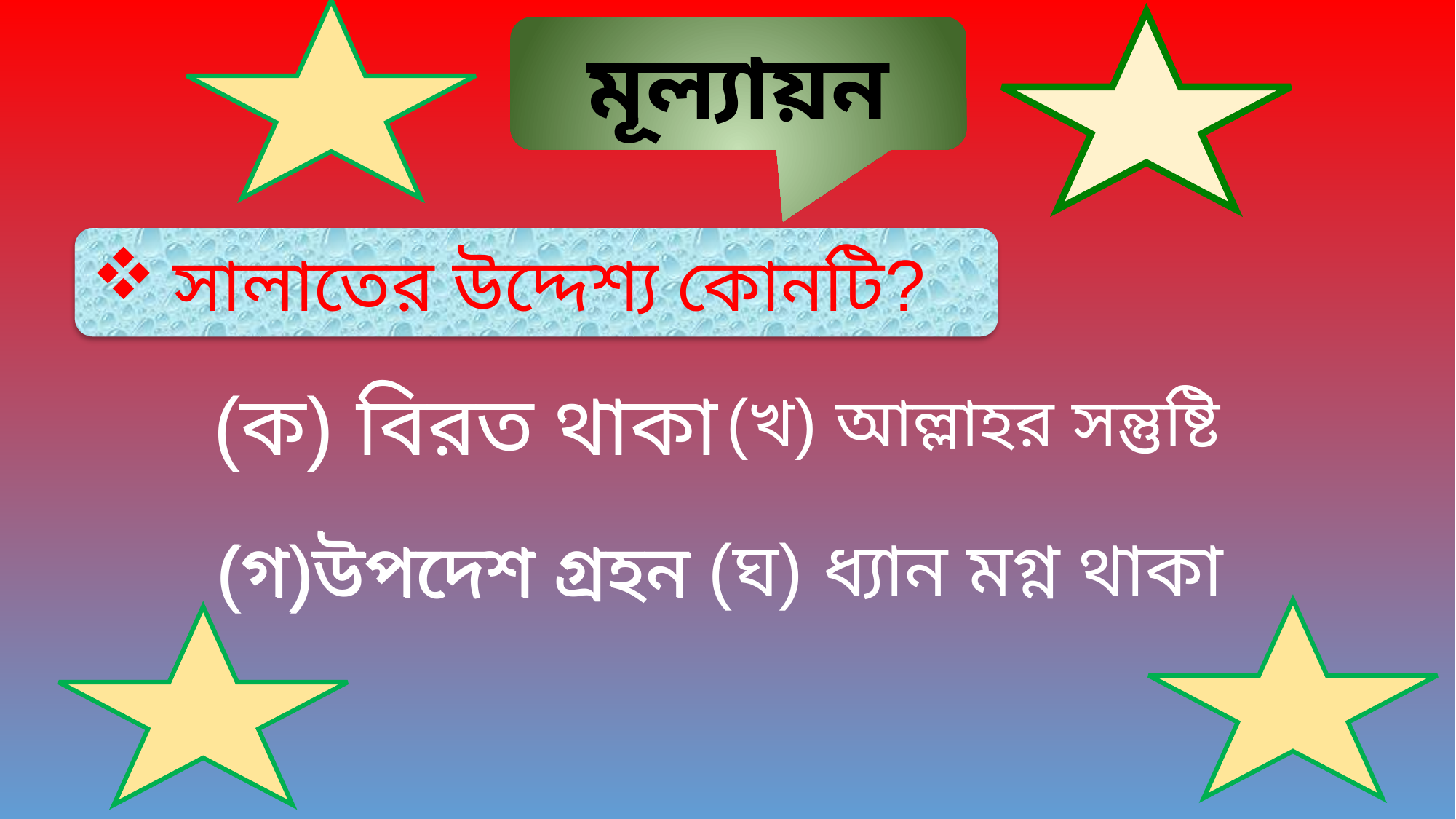

মূল্যায়ন
সালাতের উদ্দেশ্য কোনটি?
(ক) বিরত থাকা
(খ) আল্লাহর সন্তুষ্টি
(ঘ) ধ্যান মগ্ন থাকা
(গ)উপদেশ গ্রহন
(গ)উপদেশ গ্রহন